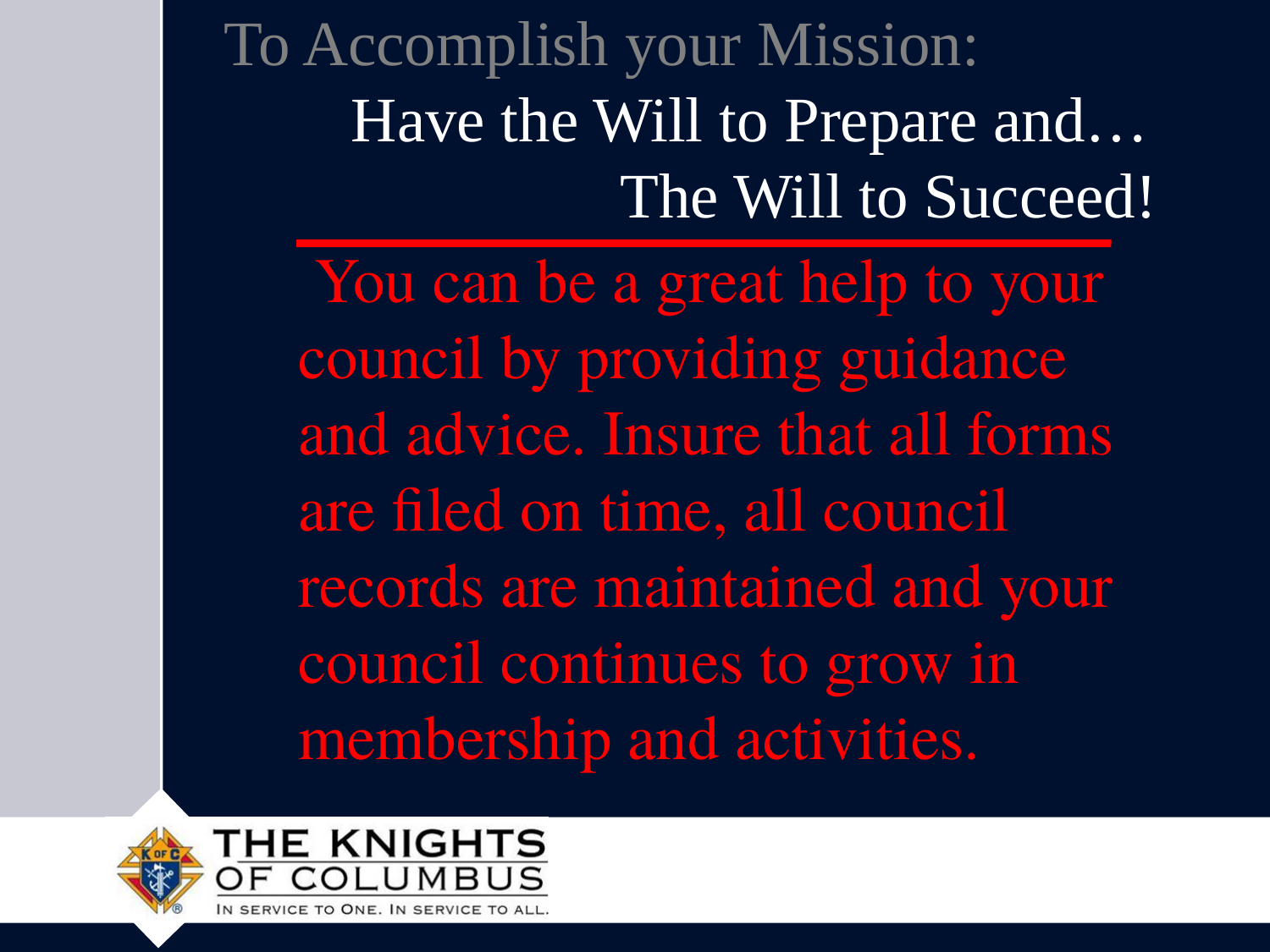

# To Accomplish your Mission:                 	Have the Will to Prepare and… The Will to Succeed!
 You can be a great help to your council by providing guidance and advice. Insure that all forms are filed on time, all council records are maintained and your council continues to grow in membership and activities.